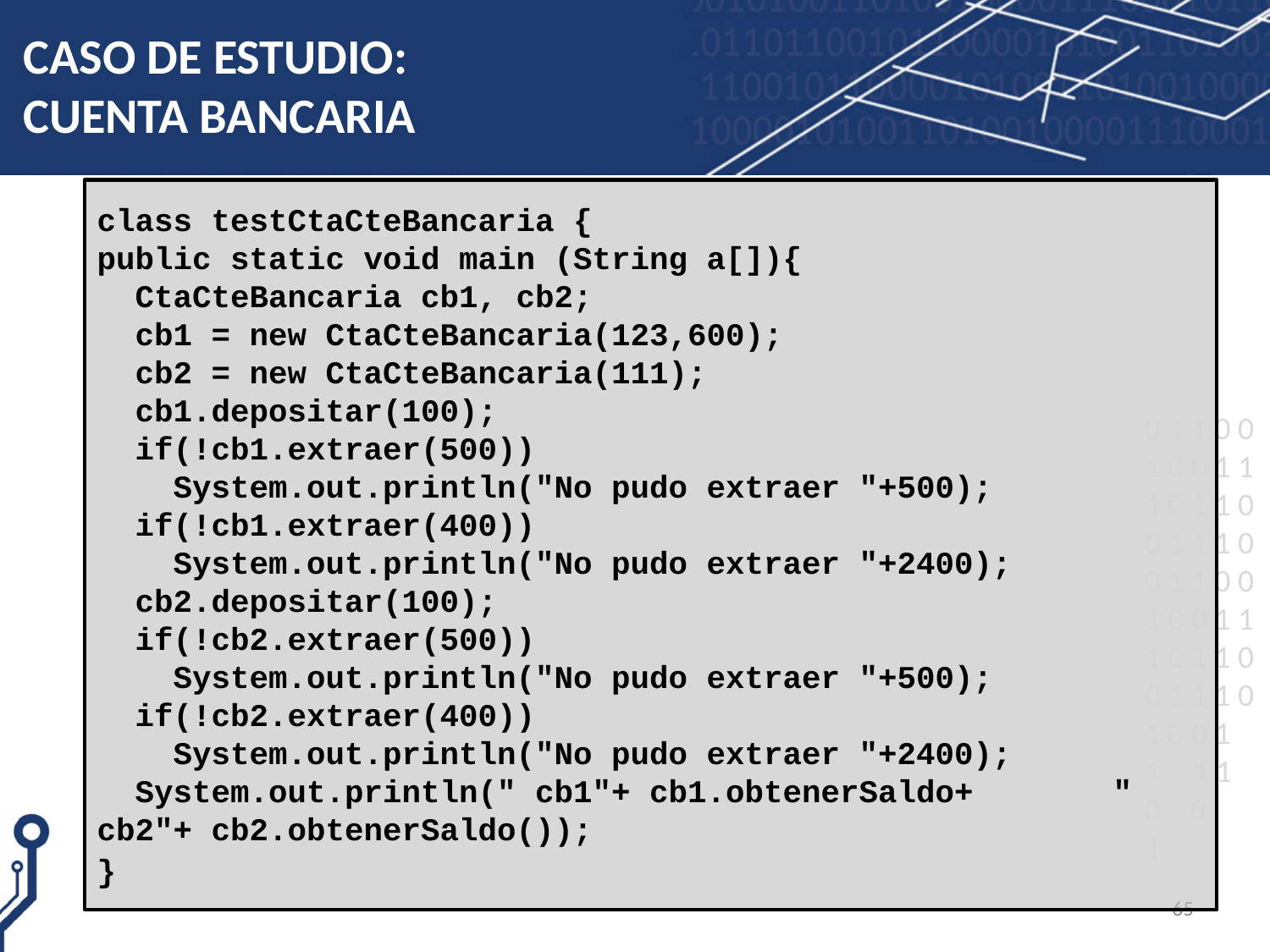

# CASO DE ESTUDIO: CUENTA BANCARIA

class testCtaCteBancaria {
public static void main (String a[]){
  CtaCteBancaria cb1, cb2;
  cb1 = new CtaCteBancaria(123,600);
  cb2 = new CtaCteBancaria(111);
  cb1.depositar(100);
  if(!cb1.extraer(500))
    System.out.println("No pudo extraer "+500);
  if(!cb1.extraer(400))
    System.out.println("No pudo extraer "+2400);
  cb2.depositar(100);
  if(!cb2.extraer(500))
    System.out.println("No pudo extraer "+500);
  if(!cb2.extraer(400))
    System.out.println("No pudo extraer "+2400);
  System.out.println(" cb1"+ cb1.obtenerSaldo+       	" cb2"+ cb2.obtenerSaldo());
}
65